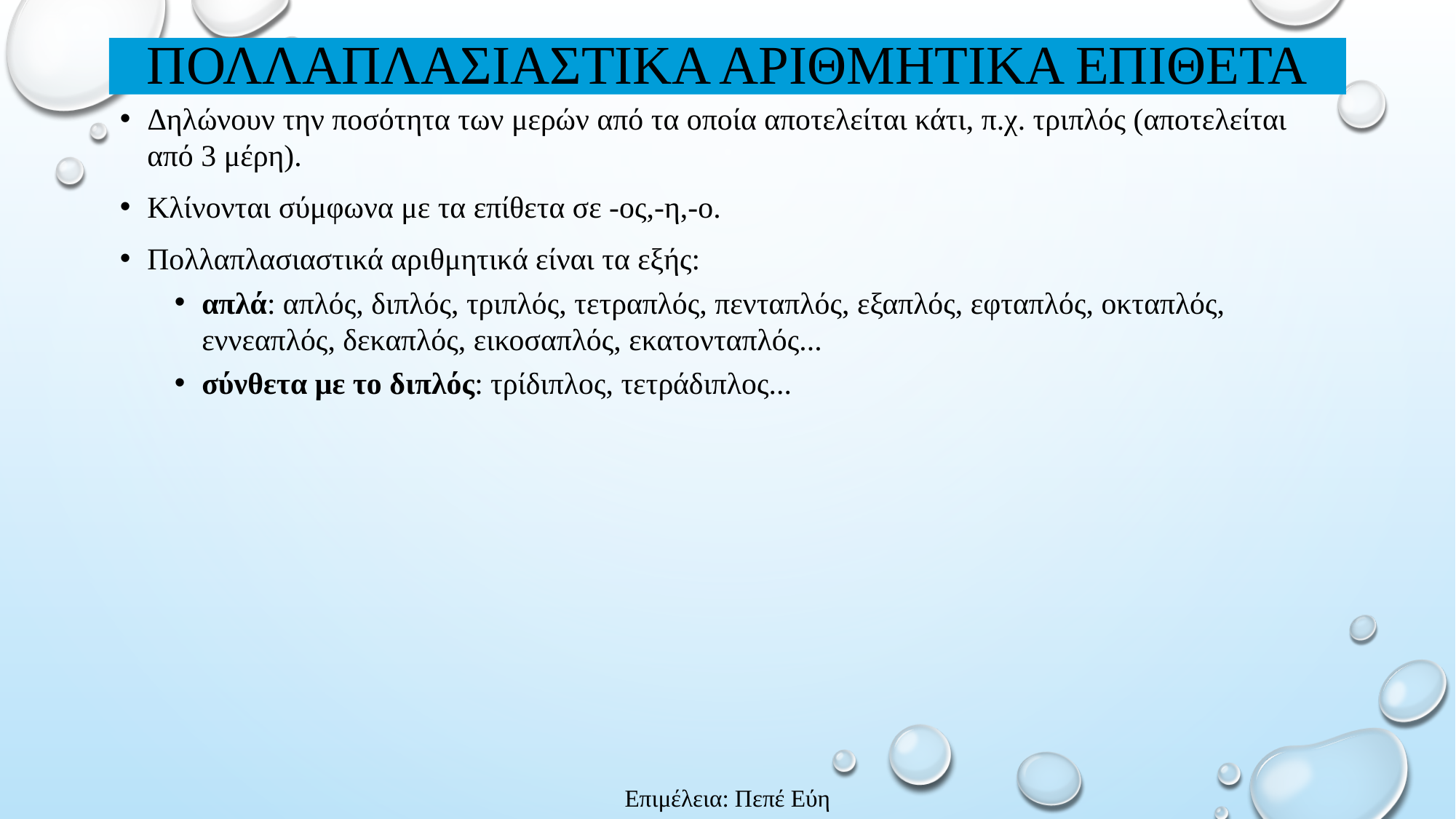

# ΠΟΛΛΑΠΛΑΣΙΑΣΤΙΚΑ ΑΡΙΘΜΗΤΙΚΑ ΕΠΙΘΕΤΑ
Δηλώνουν την ποσότητα των μερών από τα οποία αποτελείται κάτι, π.χ. τριπλός (αποτελείται από 3 μέρη).
Κλίνονται σύμφωνα με τα επίθετα σε -ος,-η,-ο.
Πολλαπλασιαστικά αριθμητικά είναι τα εξής:
απλά: απλός, διπλός, τριπλός, τετραπλός, πενταπλός, εξαπλός, εφταπλός, οκταπλός, εννεαπλός, δεκαπλός, εικοσαπλός, εκατονταπλός...
σύνθετα με το διπλός: τρίδιπλος, τετράδιπλος...

Επιμέλεια: Πεπέ Εύη